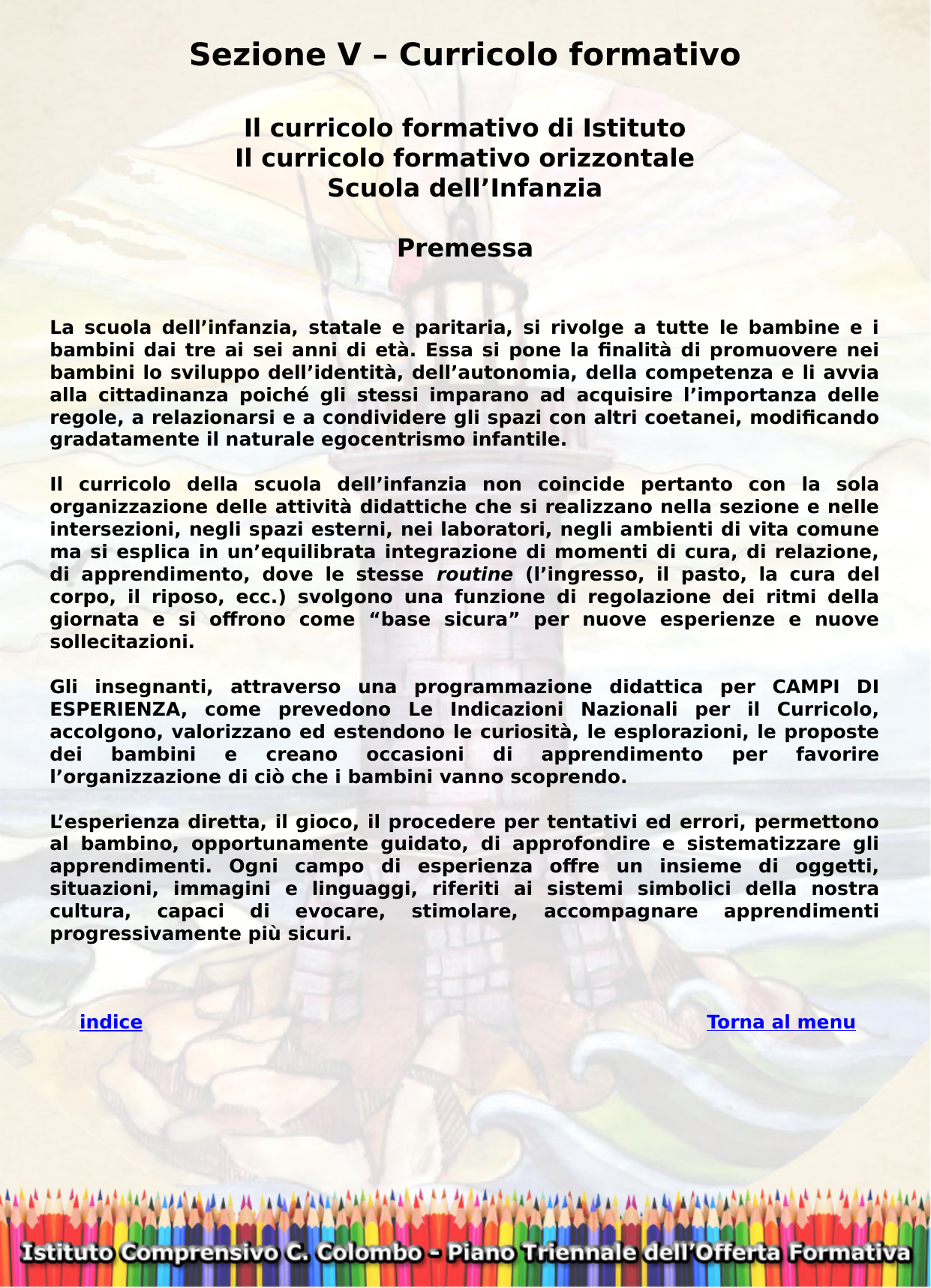

Sezione V – Curricolo formativo

Il curricolo formativo di Istituto
Il curricolo formativo orizzontale
Scuola dell’Infanzia

Premessa
La scuola dell’infanzia, statale e paritaria, si rivolge a tutte le bambine e i bambini dai tre ai sei anni di età. Essa si pone la finalità di promuovere nei bambini lo sviluppo dell’identità, dell’autonomia, della competenza e li avvia alla cittadinanza poiché gli stessi imparano ad acquisire l’importanza delle regole, a relazionarsi e a condividere gli spazi con altri coetanei, modificando gradatamente il naturale egocentrismo infantile.

Il curricolo della scuola dell’infanzia non coincide pertanto con la sola organizzazione delle attività didattiche che si realizzano nella sezione e nelle intersezioni, negli spazi esterni, nei laboratori, negli ambienti di vita comune ma si esplica in un’equilibrata integrazione di momenti di cura, di relazione, di apprendimento, dove le stesse routine (l’ingresso, il pasto, la cura del corpo, il riposo, ecc.) svolgono una funzione di regolazione dei ritmi della giornata e si offrono come “base sicura” per nuove esperienze e nuove sollecitazioni.

Gli insegnanti, attraverso una programmazione didattica per CAMPI DI ESPERIENZA, come prevedono Le Indicazioni Nazionali per il Curricolo, accolgono, valorizzano ed estendono le curiosità, le esplorazioni, le proposte dei bambini e creano occasioni di apprendimento per favorire l’organizzazione di ciò che i bambini vanno scoprendo.

L’esperienza diretta, il gioco, il procedere per tentativi ed errori, permettono al bambino, opportunamente guidato, di approfondire e sistematizzare gli apprendimenti. Ogni campo di esperienza offre un insieme di oggetti, situazioni, immagini e linguaggi, riferiti ai sistemi simbolici della nostra cultura, capaci di evocare, stimolare, accompagnare apprendimenti progressivamente più sicuri.

Torna al menu
indice